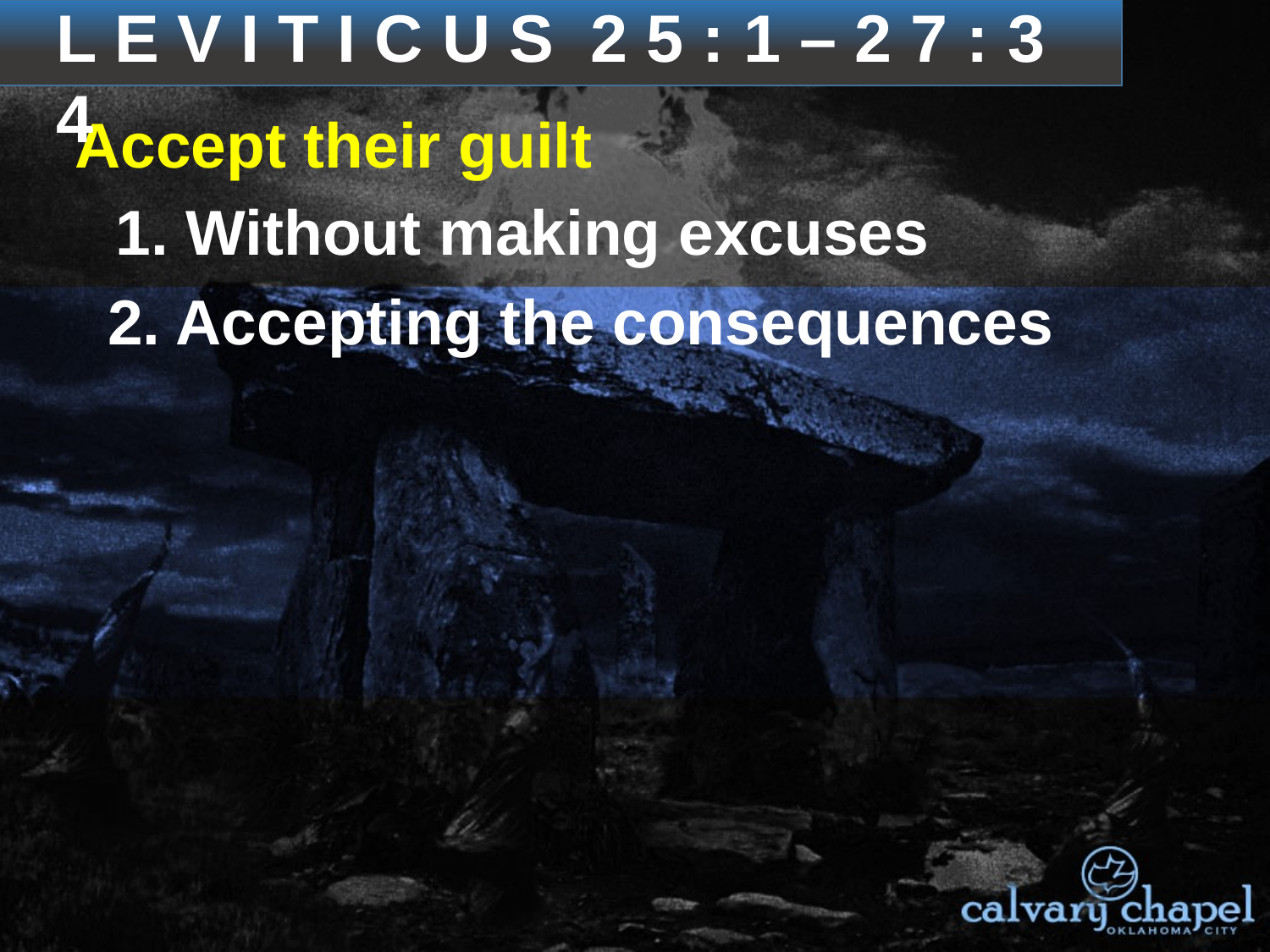

3 : 1 – 4 : 3 5
L E V I T I C U S  2 5 : 1 – 2 7 : 3 4

Accept their guilt
1. Without making excuses
2. Accepting the consequences